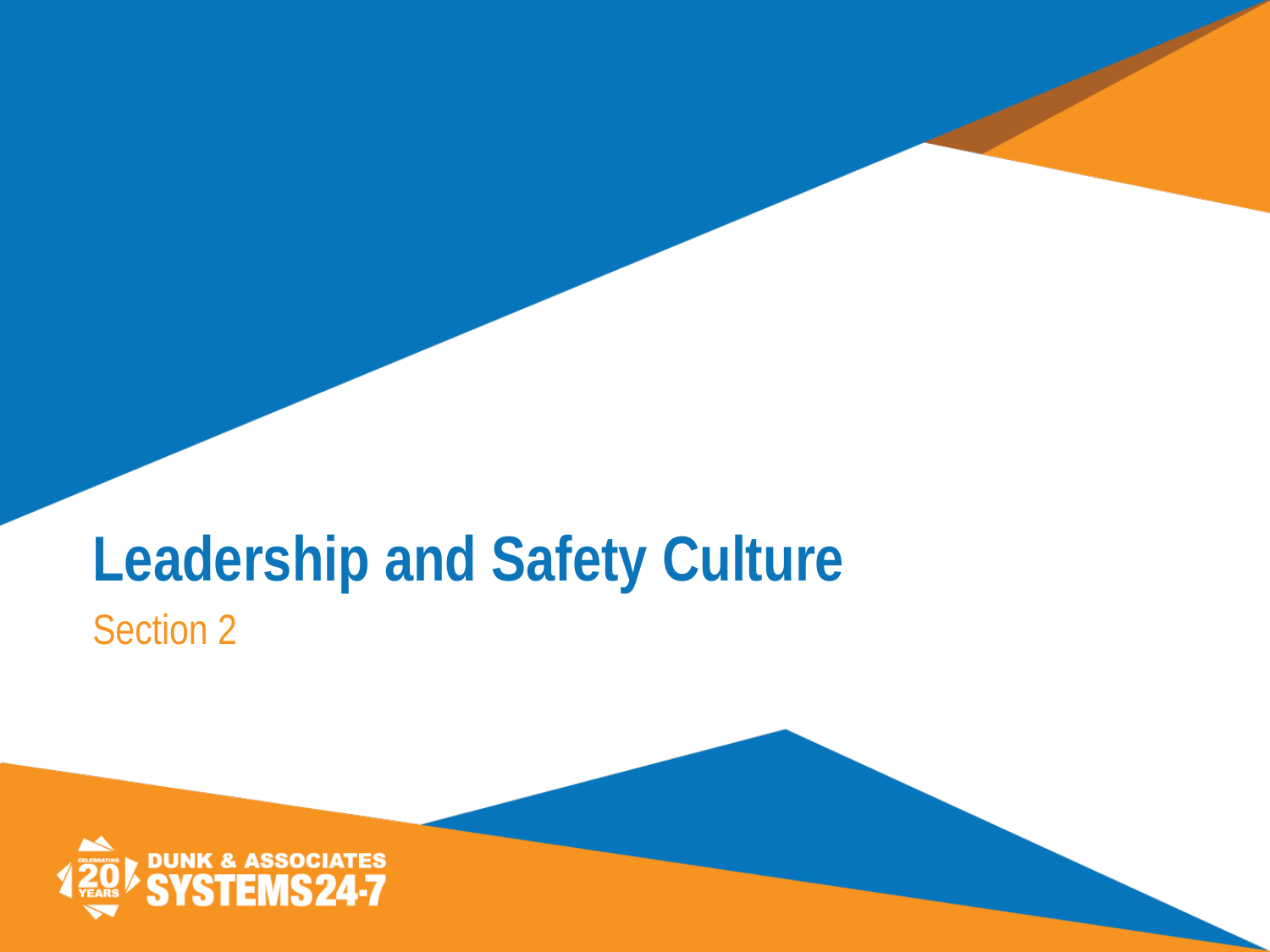

# Leadership and Safety Culture
Section 2